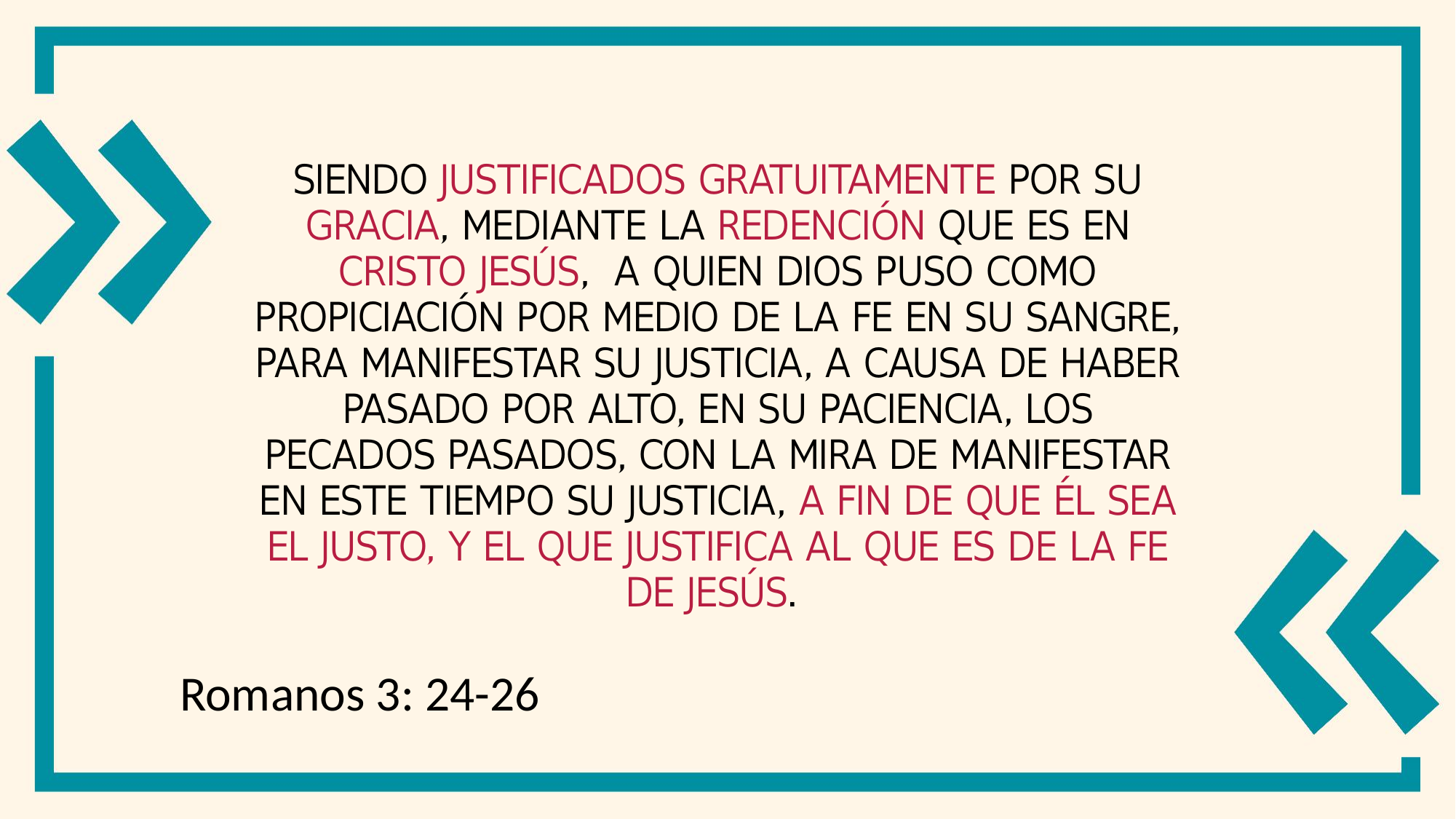

# siendo justificados gratuitamente por su gracia, mediante la redención que es en Cristo Jesús,  a quien Dios puso como propiciación por medio de la fe en su sangre, para manifestar su justicia, a causa de haber pasado por alto, en su paciencia, los pecados pasados, con la mira de manifestar en este tiempo su justicia, a fin de que él sea el justo, y el que justifica al que es de la fe de Jesús.
Romanos 3: 24-26